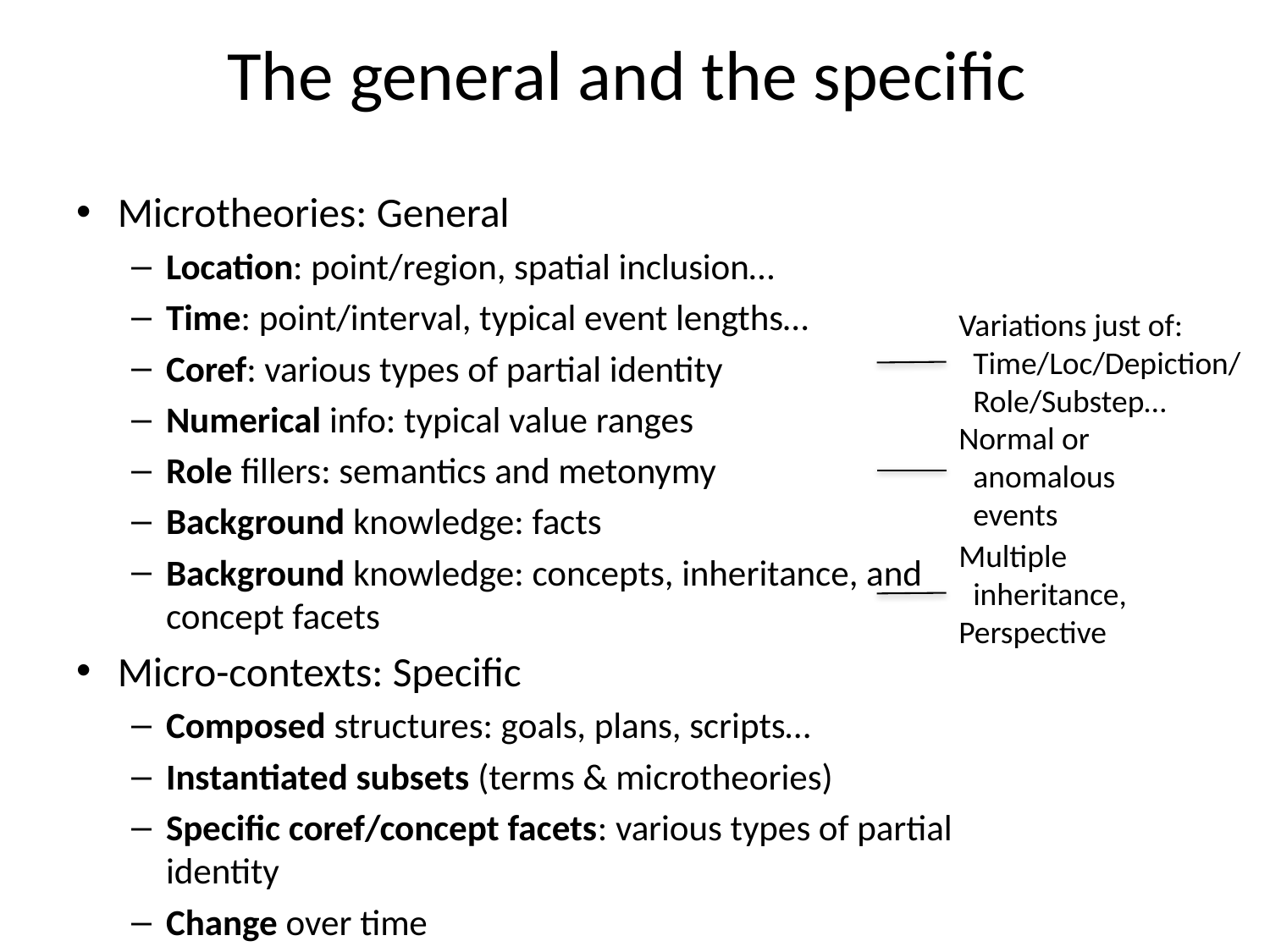

# The general and the specific
Microtheories: General
Location: point/region, spatial inclusion…
Time: point/interval, typical event lengths…
Coref: various types of partial identity
Numerical info: typical value ranges
Role fillers: semantics and metonymy
Background knowledge: facts
Background knowledge: concepts, inheritance, and concept facets
Micro-contexts: Specific
Composed structures: goals, plans, scripts…
Instantiated subsets (terms & microtheories)
Specific coref/concept facets: various types of partial identity
Change over time

Variations just of:
  Time/Loc/Depiction/
  Role/Substep…
Normal or
  anomalous
  events
Multiple
  inheritance, Perspective